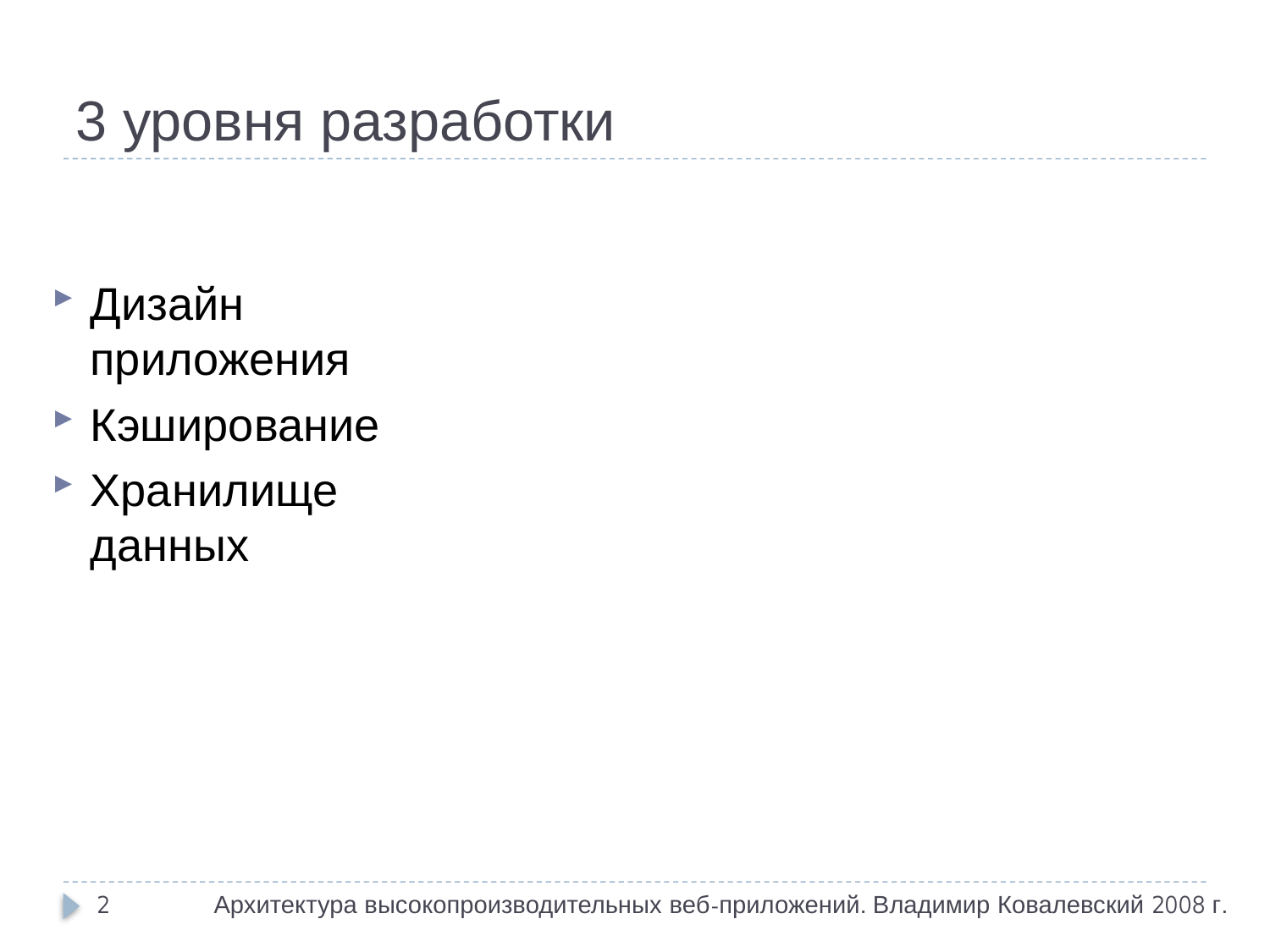

# 3 уровня разработки
Дизайн приложения
Кэширование
Хранилище данных
2
Архитектура высокопроизводительных веб-приложений. Владимир Ковалевский 2008 г.